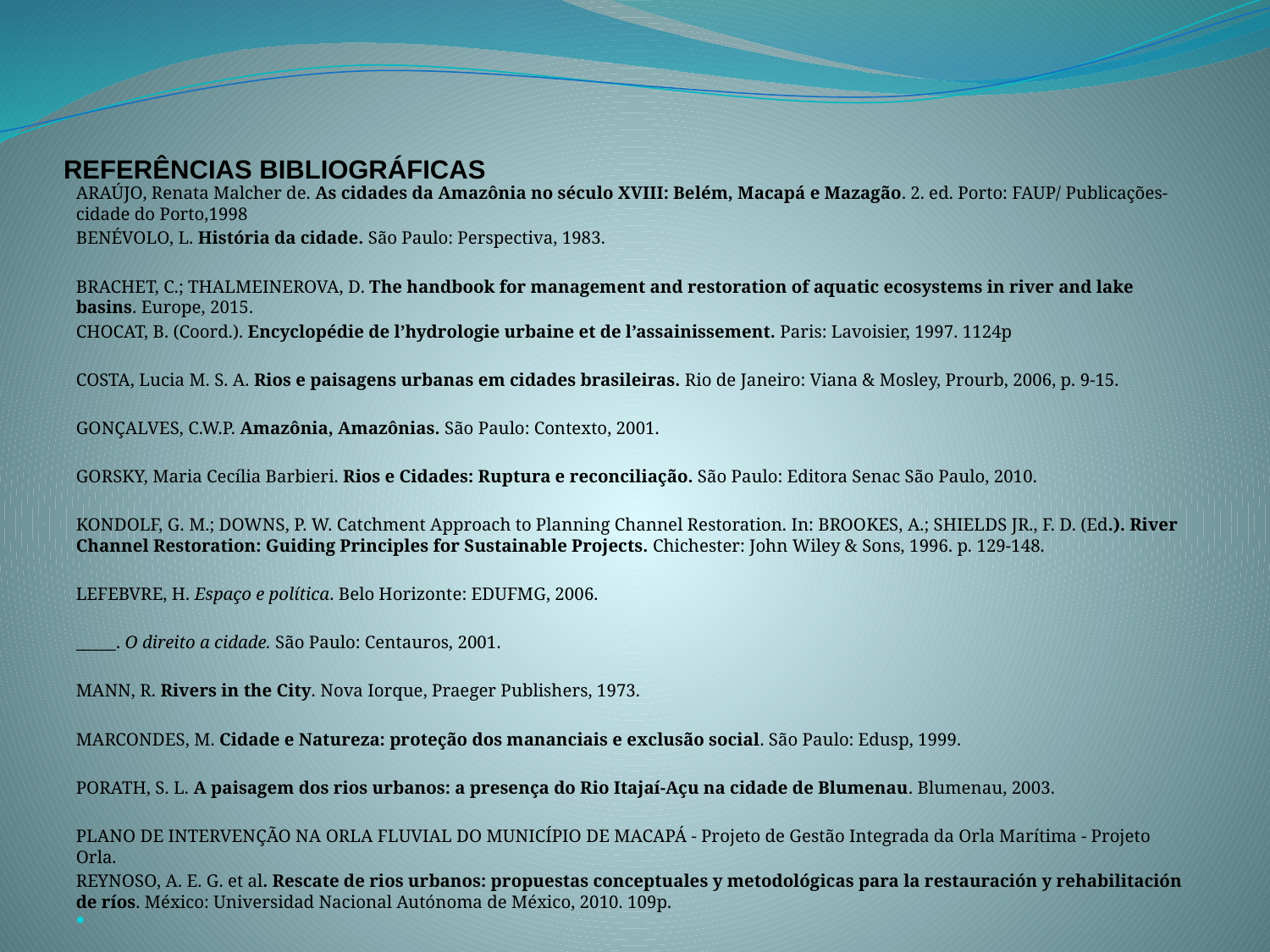

# REFERÊNCIAS BIBLIOGRÁFICAS
ARAÚJO, Renata Malcher de. As cidades da Amazônia no século XVIII: Belém, Macapá e Mazagão. 2. ed. Porto: FAUP/ Publicações-cidade do Porto,1998
BENÉVOLO, L. História da cidade. São Paulo: Perspectiva, 1983.

BRACHET, C.; THALMEINEROVA, D. The handbook for management and restoration of aquatic ecosystems in river and lake basins. Europe, 2015.
CHOCAT, B. (Coord.). Encyclopédie de l’hydrologie urbaine et de l’assainissement. Paris: Lavoisier, 1997. 1124p

COSTA, Lucia M. S. A. Rios e paisagens urbanas em cidades brasileiras. Rio de Janeiro: Viana & Mosley, Prourb, 2006, p. 9-15.

GONÇALVES, C.W.P. Amazônia, Amazônias. São Paulo: Contexto, 2001.

GORSKY, Maria Cecília Barbieri. Rios e Cidades: Ruptura e reconciliação. São Paulo: Editora Senac São Paulo, 2010.

KONDOLF, G. M.; DOWNS, P. W. Catchment Approach to Planning Channel Restoration. In: BROOKES, A.; SHIELDS JR., F. D. (Ed.). River Channel Restoration: Guiding Principles for Sustainable Projects. Chichester: John Wiley & Sons, 1996. p. 129-148.

LEFEBVRE, H. Espaço e política. Belo Horizonte: EDUFMG, 2006.

_____. O direito a cidade. São Paulo: Centauros, 2001.

MANN, R. Rivers in the City. Nova Iorque, Praeger Publishers, 1973.

MARCONDES, M. Cidade e Natureza: proteção dos mananciais e exclusão social. São Paulo: Edusp, 1999.

PORATH, S. L. A paisagem dos rios urbanos: a presença do Rio Itajaí-Açu na cidade de Blumenau. Blumenau, 2003.

PLANO DE INTERVENÇÃO NA ORLA FLUVIAL DO MUNICÍPIO DE MACAPÁ - Projeto de Gestão Integrada da Orla Marítima - Projeto Orla.
REYNOSO, A. E. G. et al. Rescate de rios urbanos: propuestas conceptuales y metodológicas para la restauración y rehabilitación de ríos. México: Universidad Nacional Autónoma de México, 2010. 109p.